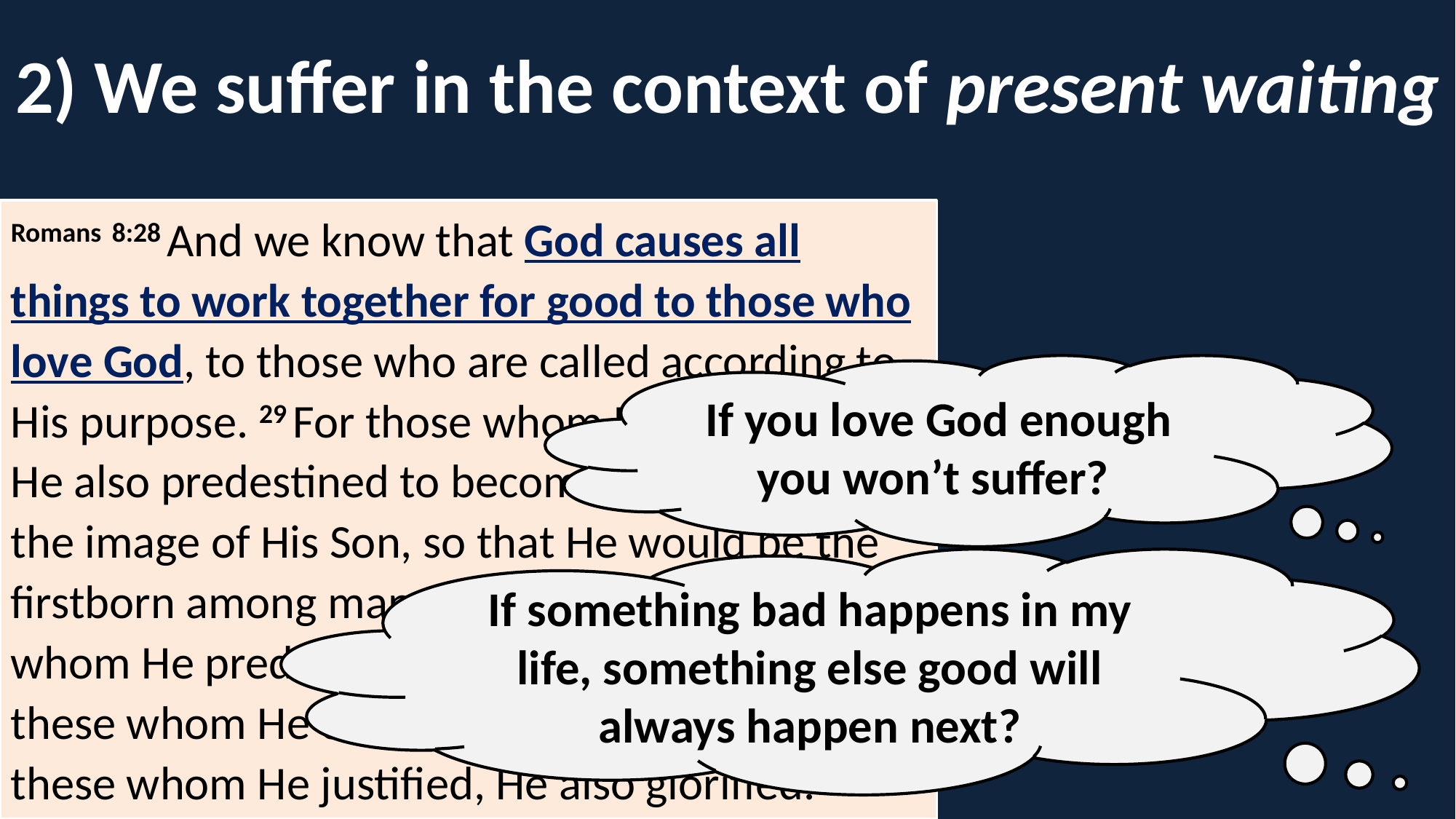

2) We suffer in the context of present waiting
Romans 8:28 And we know that God causes all things to work together for good to those who love God, to those who are called according to  His purpose. 29 For those whom He foreknew, He also predestined to become conformed to the image of His Son, so that He would be the  firstborn among many brethren; 30 and these whom He predestined, He also called; and these whom He called, He also justified; and these whom He justified, He also glorified.

If you love God enough you won’t suffer?
If something bad happens in my life, something else good will always happen next?